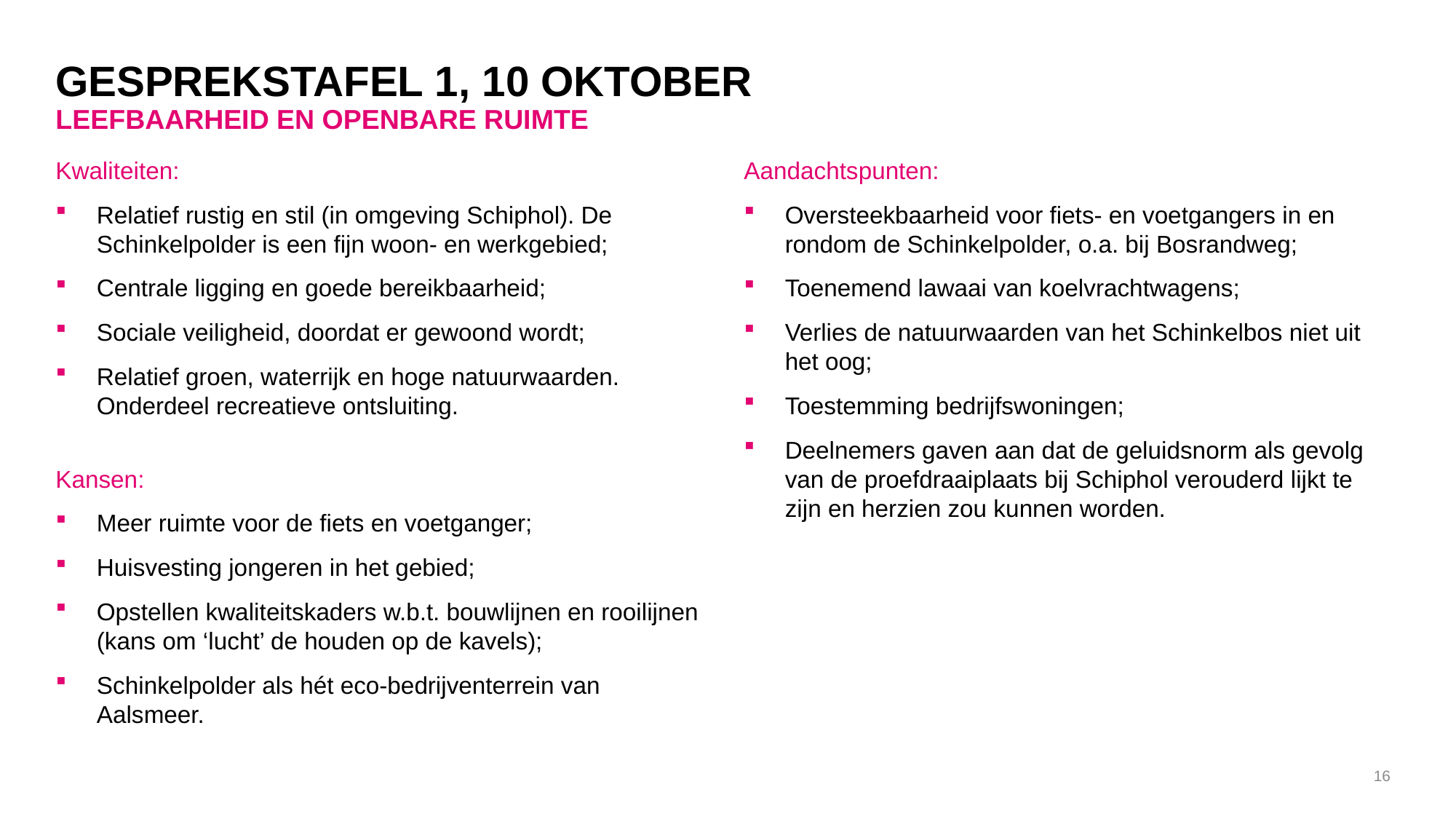

Gesprekstafel 1, 10 oktober
leefbaarheid en openbare ruimte
Kwaliteiten:
Relatief rustig en stil (in omgeving Schiphol). De Schinkelpolder is een fijn woon- en werkgebied;
Centrale ligging en goede bereikbaarheid;
Sociale veiligheid, doordat er gewoond wordt;
Relatief groen, waterrijk en hoge natuurwaarden. Onderdeel recreatieve ontsluiting.
Kansen:
Meer ruimte voor de fiets en voetganger;
Huisvesting jongeren in het gebied;
Opstellen kwaliteitskaders w.b.t. bouwlijnen en rooilijnen (kans om ‘lucht’ de houden op de kavels);
Schinkelpolder als hét eco-bedrijventerrein van Aalsmeer.

Aandachtspunten:
Oversteekbaarheid voor fiets- en voetgangers in en rondom de Schinkelpolder, o.a. bij Bosrandweg;
Toenemend lawaai van koelvrachtwagens;
Verlies de natuurwaarden van het Schinkelbos niet uit het oog;
Toestemming bedrijfswoningen;
Deelnemers gaven aan dat de geluidsnorm als gevolg van de proefdraaiplaats bij Schiphol verouderd lijkt te zijn en herzien zou kunnen worden.

16